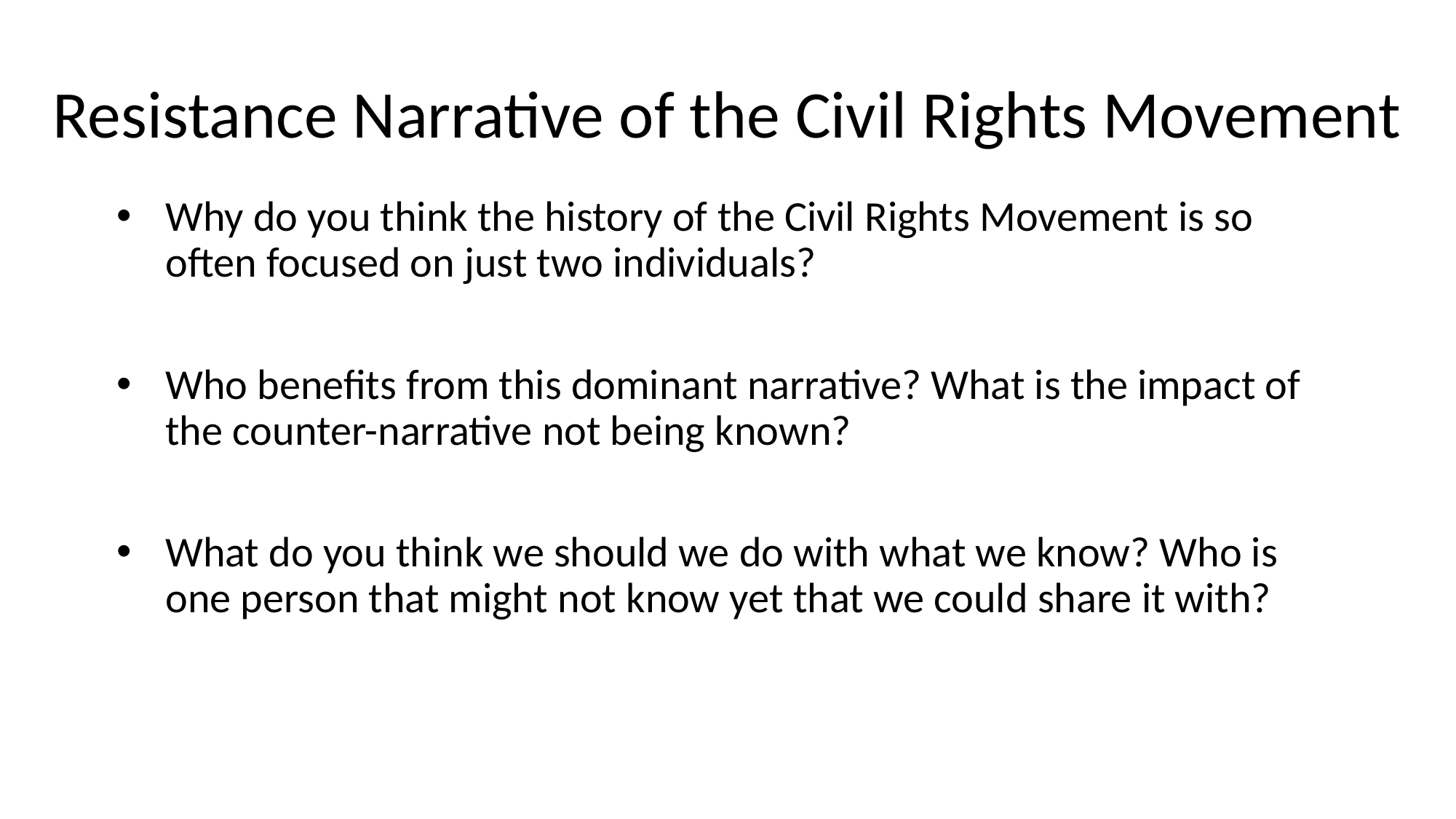

# Resistance Narrative of the Civil Rights Movement
Why do you think the history of the Civil Rights Movement is so often focused on just two individuals?

Who benefits from this dominant narrative? What is the impact of the counter-narrative not being known?

What do you think we should we do with what we know? Who is one person that might not know yet that we could share it with?